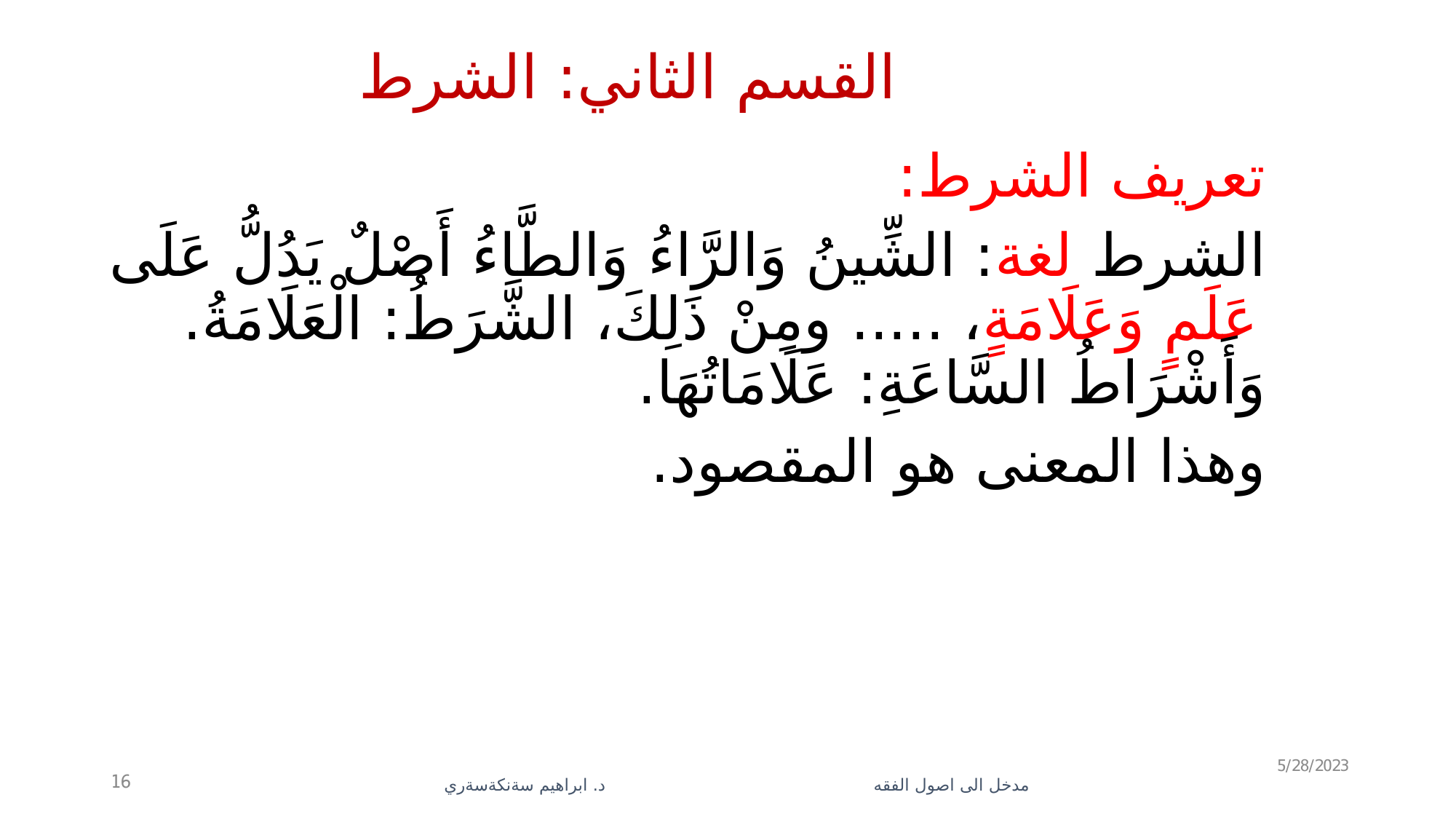

# القسم الثاني: الشرط
تعريف الشرط:
الشرط لغة: الشِّينُ وَالرَّاءُ وَالطَّاءُ أَصْلٌ يَدُلُّ عَلَى عَلَمٍ وَعَلَامَةٍ، ..... ومِنْ ذَلِكَ، الشَّرَطُ: الْعَلَامَةُ. وَأَشْرَاطُ السَّاعَةِ: عَلَامَاتُهَا.
وهذا المعنى هو المقصود.
5/28/2023
16
مدخل الى اصول الفقه                                                   د. ابراهيم سةنكةسةري